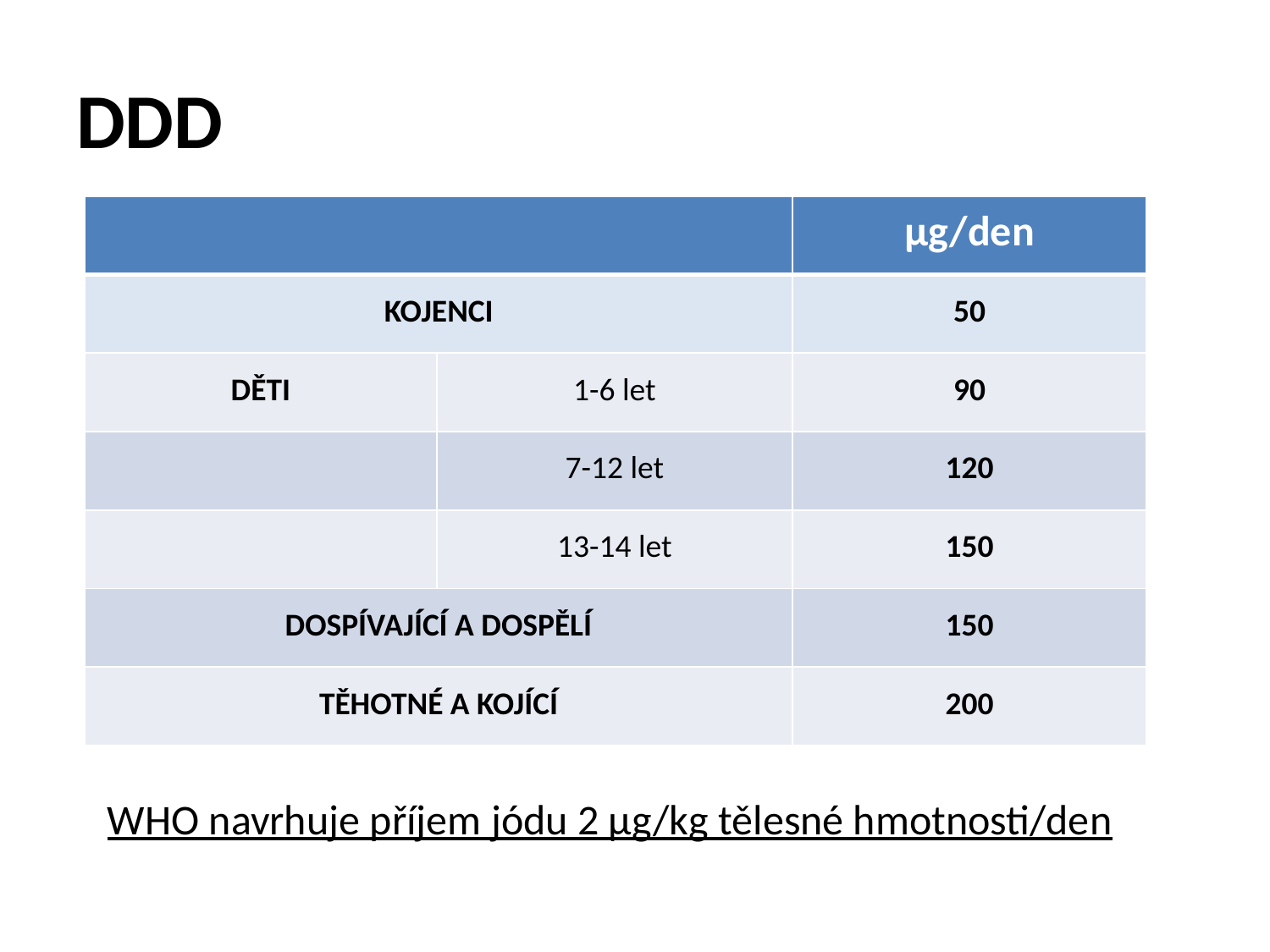

# DDD
|  |  | μg/den |
| --- | --- | --- |
| KOJENCI |  | 50 |
| DĚTI | 1-6 let | 90 |
|  | 7-12 let | 120 |
|  | 13-14 let | 150 |
| DOSPÍVAJÍCÍ A DOSPĚLÍ |  | 150 |
| TĚHOTNÉ A KOJÍCÍ |  | 200 |
WHO navrhuje příjem jódu 2 μg/kg tělesné hmotnosti/den